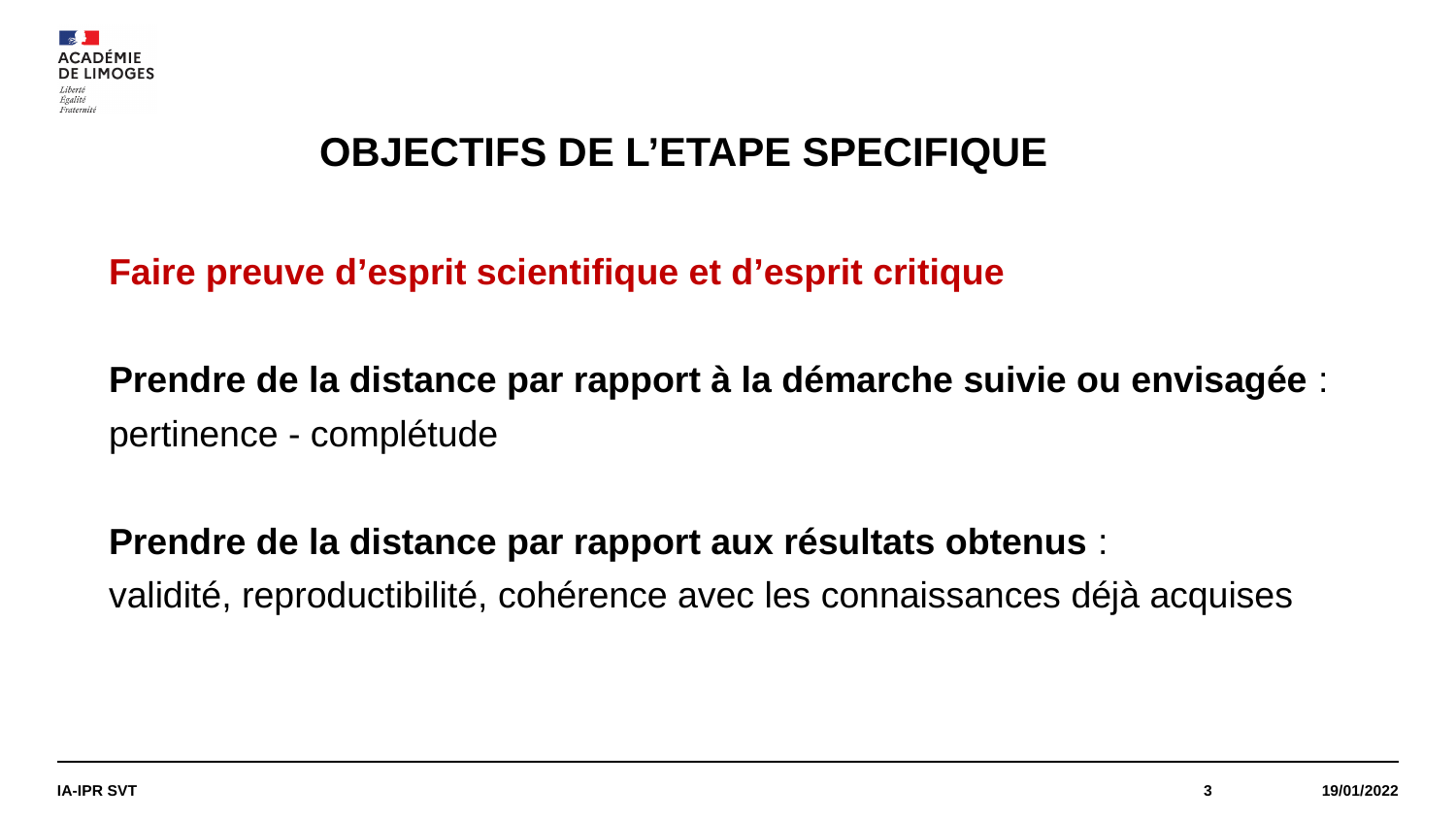

# OBJECTIFS DE L’ETAPE SPECIFIQUE
Faire preuve d’esprit scientifique et d’esprit critique

Prendre de la distance par rapport à la démarche suivie ou envisagée :
pertinence - complétude

Prendre de la distance par rapport aux résultats obtenus :
validité, reproductibilité, cohérence avec les connaissances déjà acquises
IA-IPR SVT
3
19/01/2022